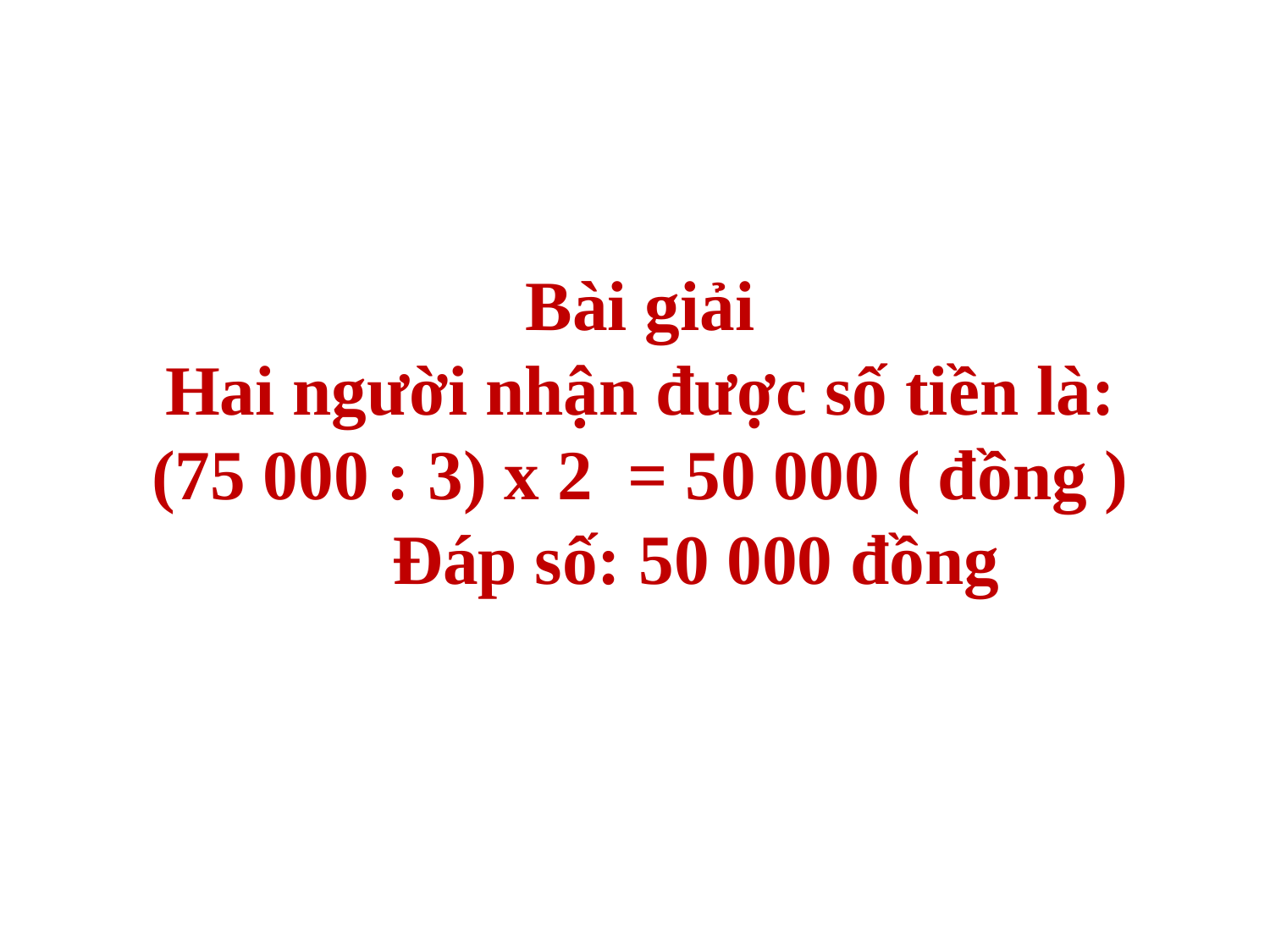

Bài giải
Hai người nhận được số tiền là:
(75 000 : 3) x 2  = 50 000 ( đồng )
                  Đáp số: 50 000 đồng